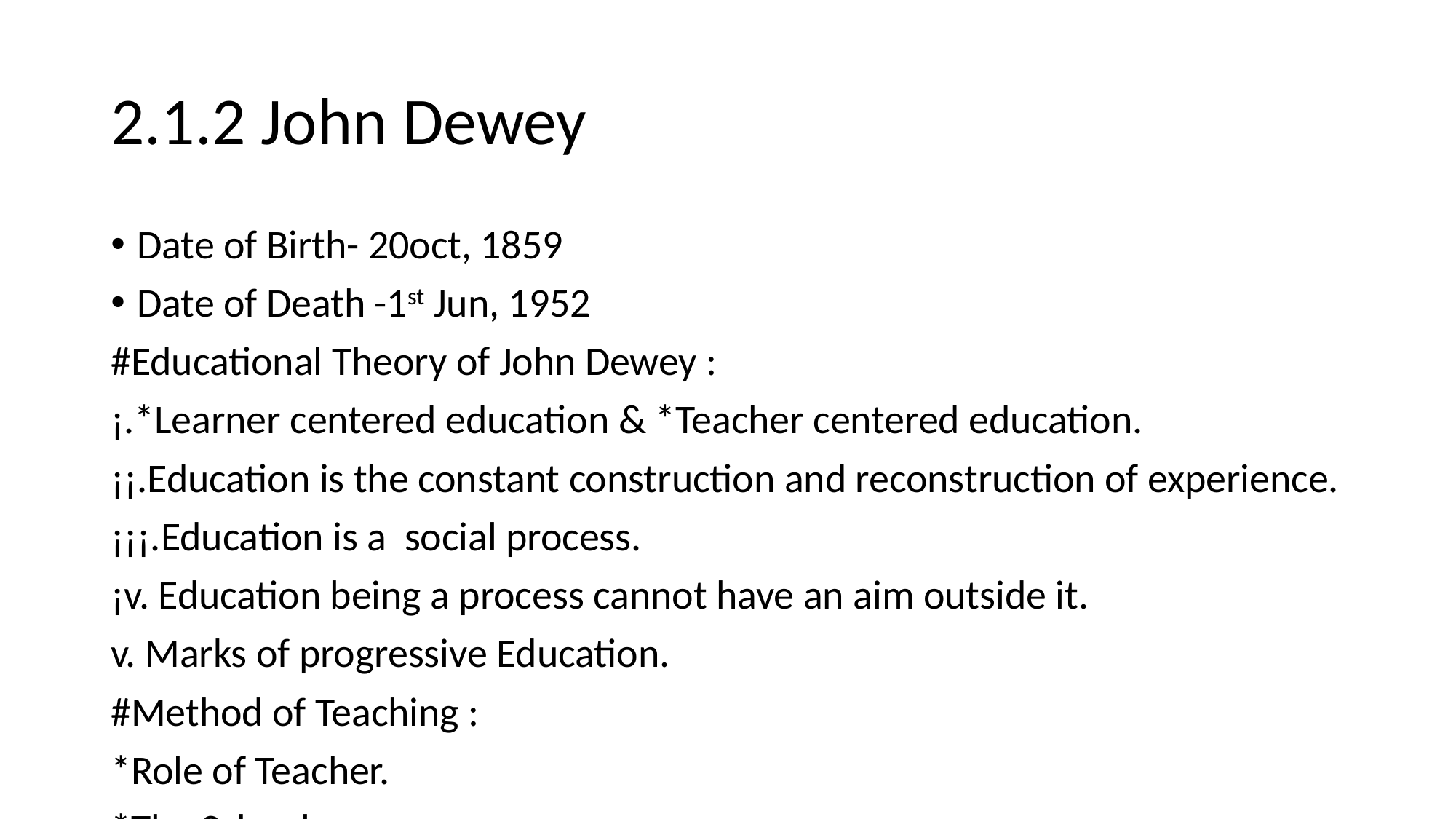

# 2.1.2 John Dewey
Date of Birth- 20oct, 1859
Date of Death -1st Jun, 1952
#Educational Theory of John Dewey :
¡.*Learner centered education & *Teacher centered education.
¡¡.Education is the constant construction and reconstruction of experience.
¡¡¡.Education is a  social process.
¡v. Education being a process cannot have an aim outside it.
v. Marks of progressive Education.
#Method of Teaching :
*Role of Teacher.
*The School.
*Discipline.
*Education and Society.